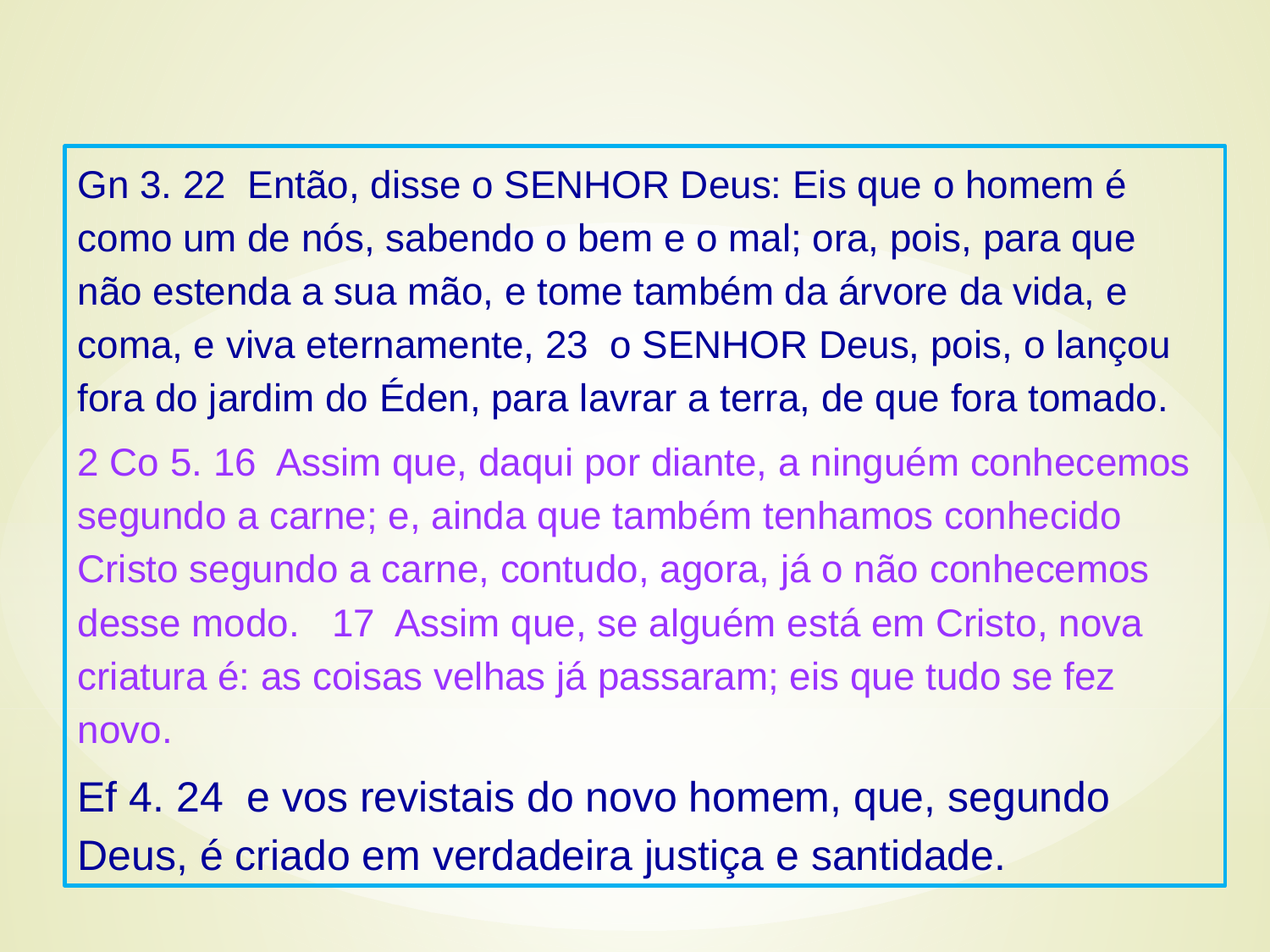

Gn 3. 22  Então, disse o SENHOR Deus: Eis que o homem é como um de nós, sabendo o bem e o mal; ora, pois, para que não estenda a sua mão, e tome também da árvore da vida, e coma, e viva eternamente, 23  o SENHOR Deus, pois, o lançou fora do jardim do Éden, para lavrar a terra, de que fora tomado.
2 Co 5. 16  Assim que, daqui por diante, a ninguém conhecemos segundo a carne; e, ainda que também tenhamos conhecido Cristo segundo a carne, contudo, agora, já o não conhecemos desse modo.   17  Assim que, se alguém está em Cristo, nova criatura é: as coisas velhas já passaram; eis que tudo se fez novo.
Ef 4. 24  e vos revistais do novo homem, que, segundo Deus, é criado em verdadeira justiça e santidade.